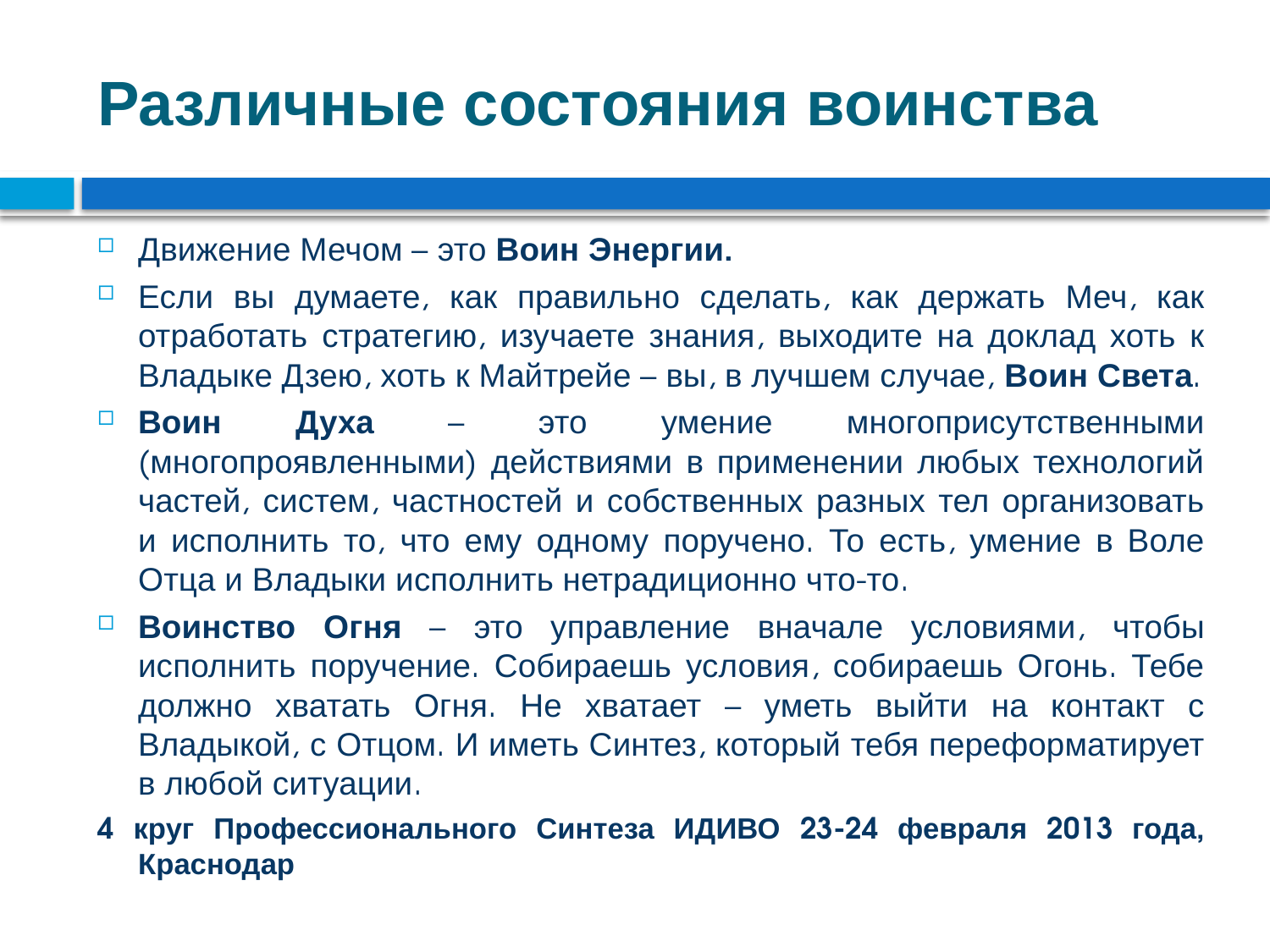

# Различные состояния воинства
Движение Мечом – это Воин Энергии.
Если вы думаете, как правильно сделать, как держать Меч, как отработать стратегию, изучаете знания, выходите на доклад хоть к Владыке Дзею, хоть к Майтрейе – вы, в лучшем случае, Воин Света.
Воин Духа – это умение многоприсутственными (многопроявленными) действиями в применении любых технологий частей, систем, частностей и собственных разных тел организовать и исполнить то, что ему одному поручено. То есть, умение в Воле Отца и Владыки исполнить нетрадиционно что-то.
Воинство Огня – это управление вначале условиями, чтобы исполнить поручение. Собираешь условия, собираешь Огонь. Тебе должно хватать Огня. Не хватает – уметь выйти на контакт с Владыкой, с Отцом. И иметь Синтез, который тебя переформатирует в любой ситуации.
4 круг Профессионального Синтеза ИДИВО 23-24 февраля 2013 года, Краснодар